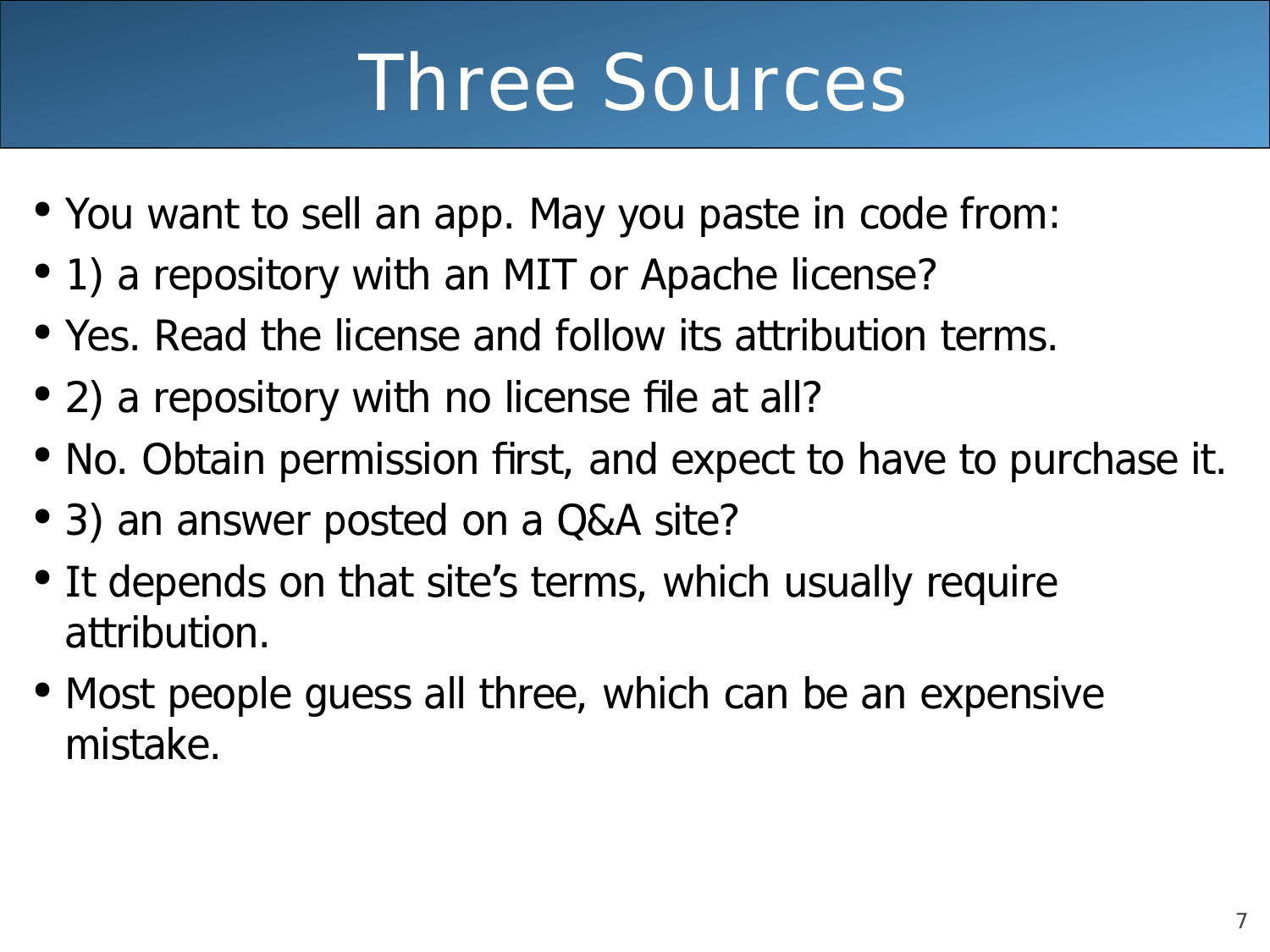

# Three Sources
You want to sell an app. May you paste in code from:
1) a repository with an MIT or Apache license?
Yes. Read the license and follow its attribution terms.
2) a repository with no license file at all?
No. Obtain permission first, and expect to have to purchase it.
3) an answer posted on a Q&A site?
It depends on that site’s terms, which usually require attribution.
Most people guess all three, which can be an expensive mistake.